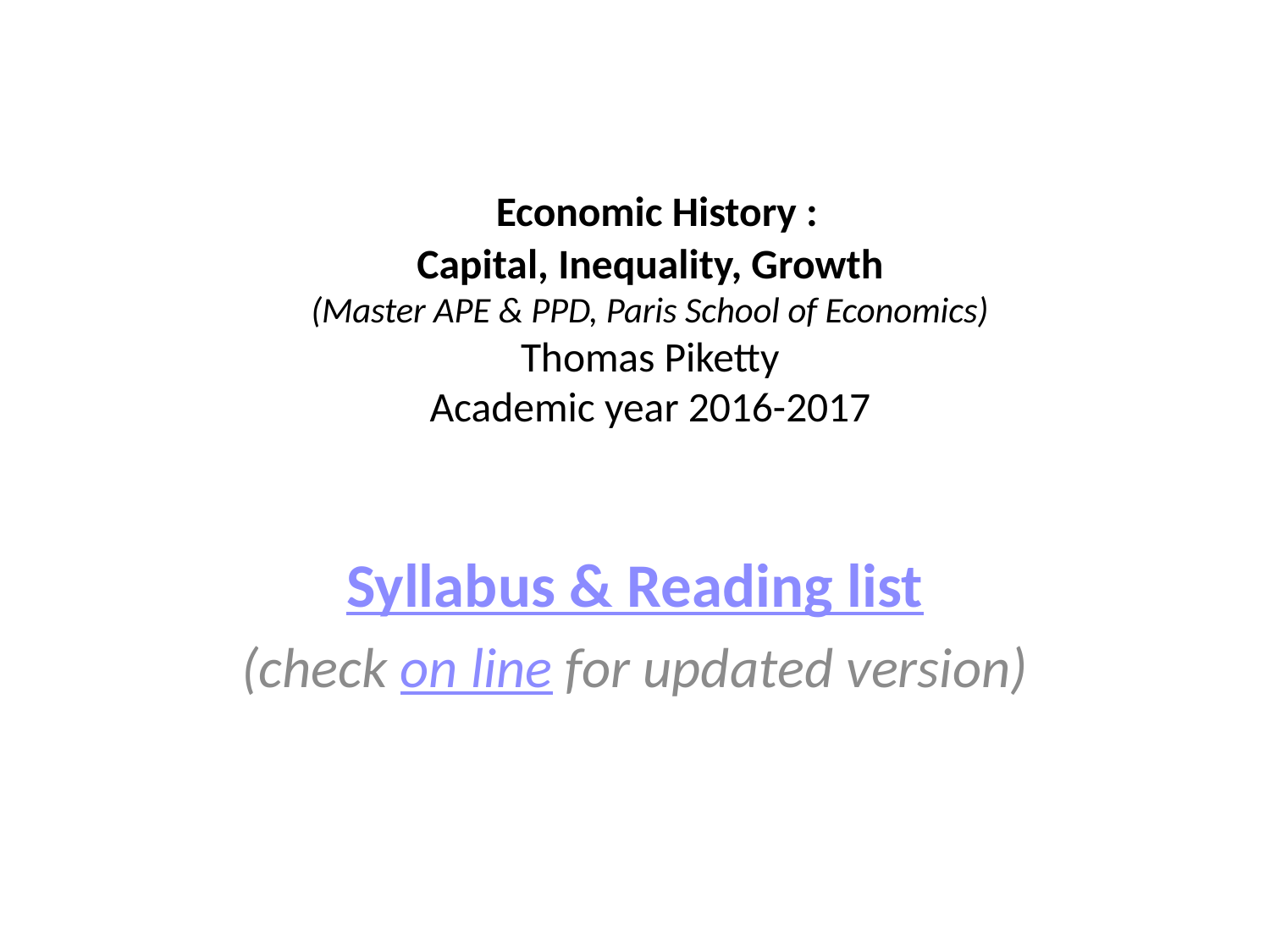

# Economic History : Capital, Inequality, Growth (Master APE & PPD, Paris School of Economics) Thomas Piketty Academic year 2016-2017
Syllabus & Reading list
(check on line for updated version)